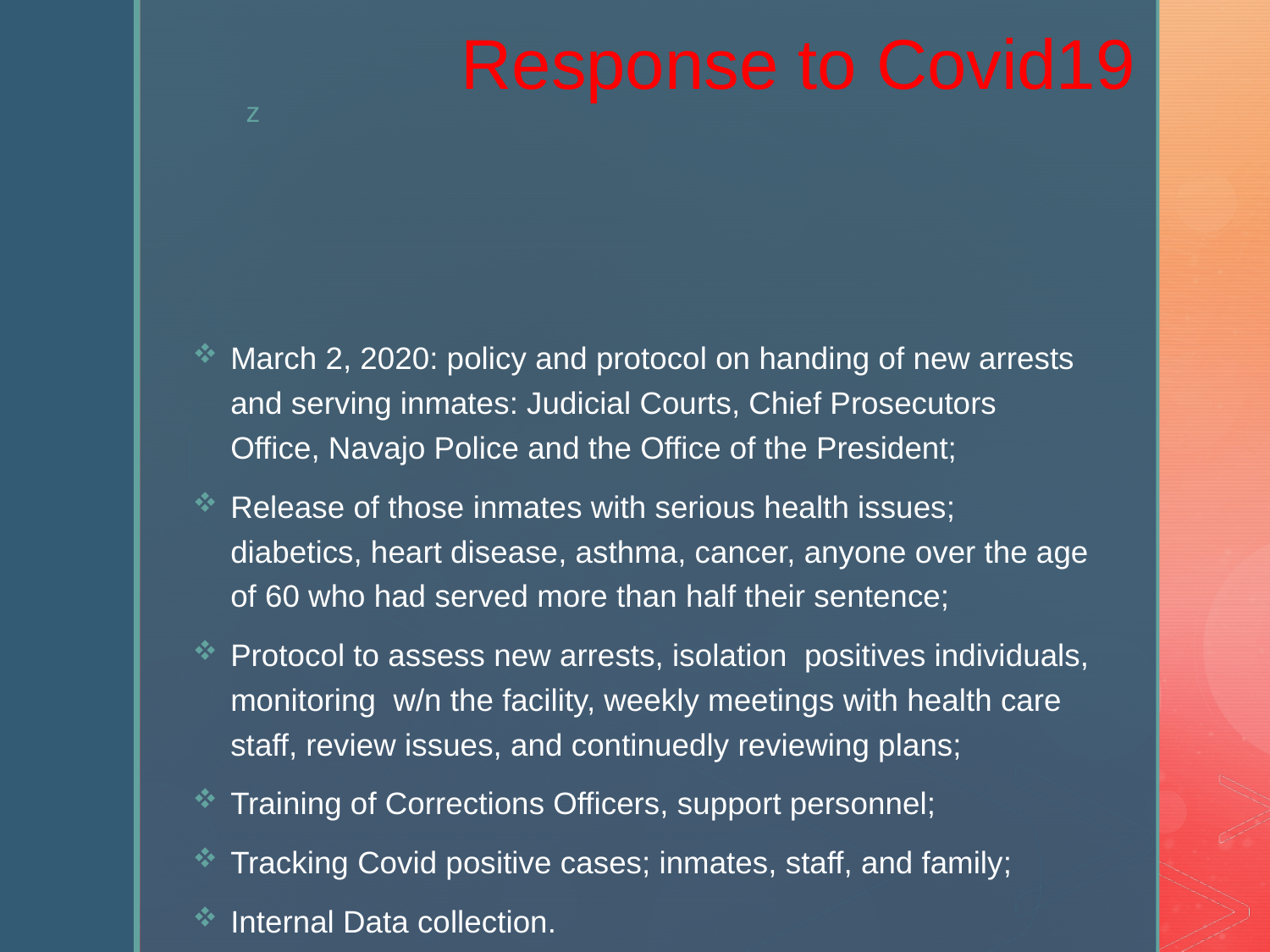

# Response to Covid19
March 2, 2020: policy and protocol on handing of new arrests and serving inmates: Judicial Courts, Chief Prosecutors Office, Navajo Police and the Office of the President;
Release of those inmates with serious health issues; diabetics, heart disease, asthma, cancer, anyone over the age of 60 who had served more than half their sentence;
Protocol to assess new arrests, isolation  positives individuals, monitoring  w/n the facility, weekly meetings with health care staff, review issues, and continuedly reviewing plans;
Training of Corrections Officers, support personnel;
Tracking Covid positive cases; inmates, staff, and family;
Internal Data collection.